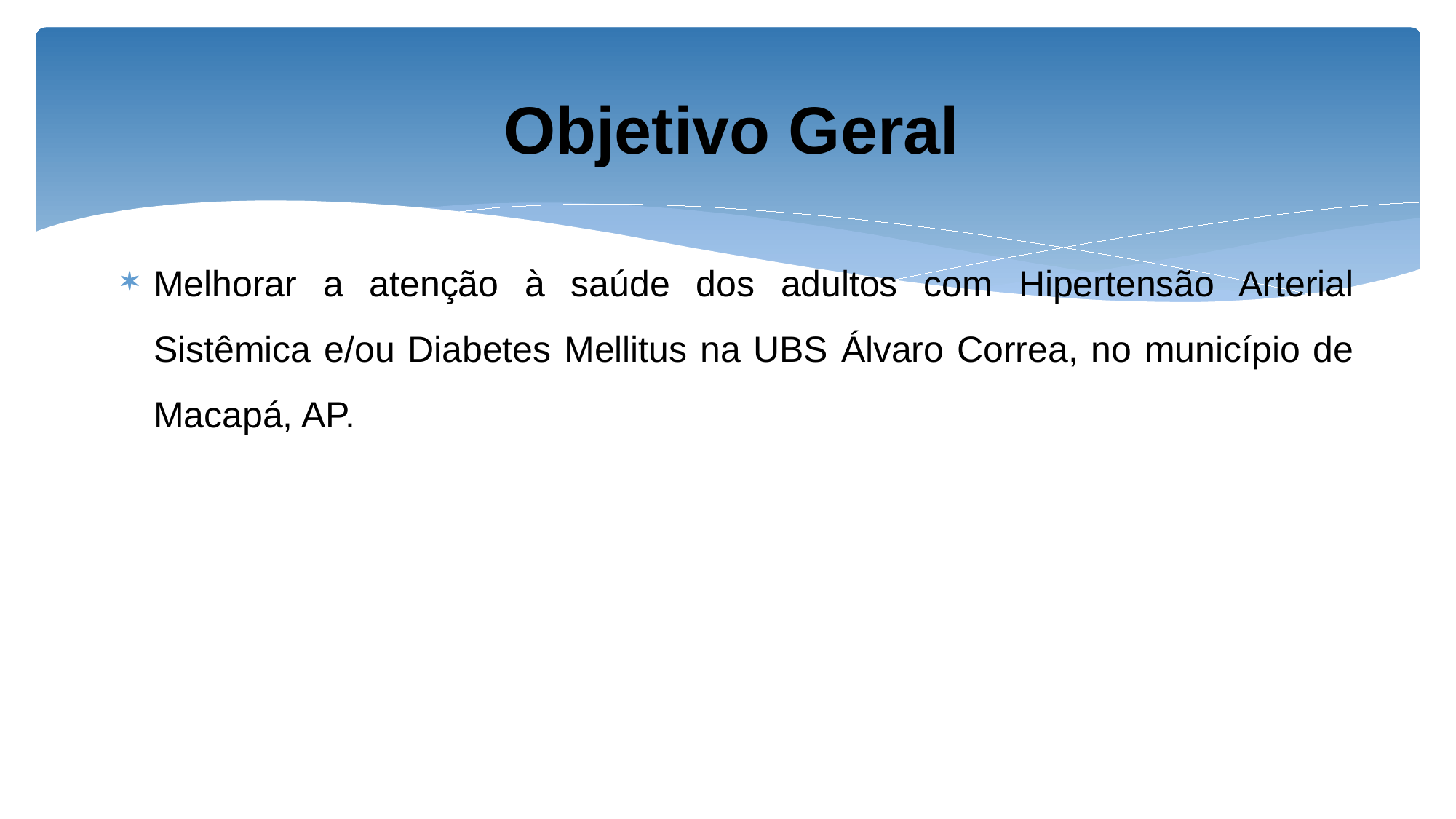

# Objetivo Geral
Melhorar a atenção à saúde dos adultos com Hipertensão Arterial Sistêmica e/ou Diabetes Mellitus na UBS Álvaro Correa, no município de Macapá, AP.